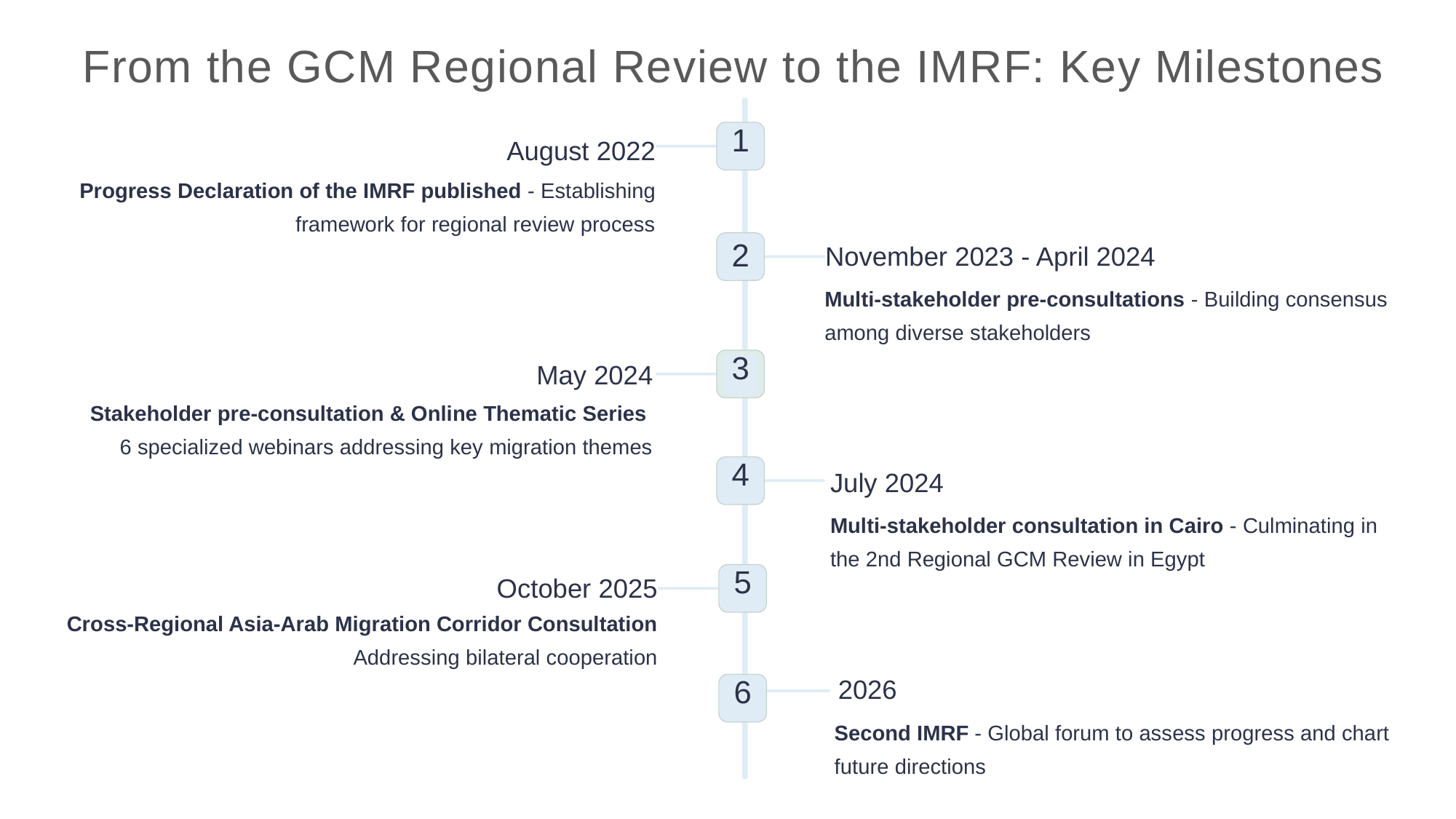

From the GCM Regional Review to the IMRF: Key Milestones

1
August 2022

Progress Declaration of the IMRF published - Establishing framework for regional review process

November 2023 - April 2024
2

Multi-stakeholder pre-consultations - Building consensus among diverse stakeholders

3
May 2024

Stakeholder pre-consultation & Online Thematic Series
6 specialized webinars addressing key migration themes

4
July 2024

Multi-stakeholder consultation in Cairo - Culminating in the 2nd Regional GCM Review in Egypt

5
October 2025

Cross-Regional Asia-Arab Migration Corridor Consultation Addressing bilateral cooperation
2026

6

Second IMRF - Global forum to assess progress and chart future directions